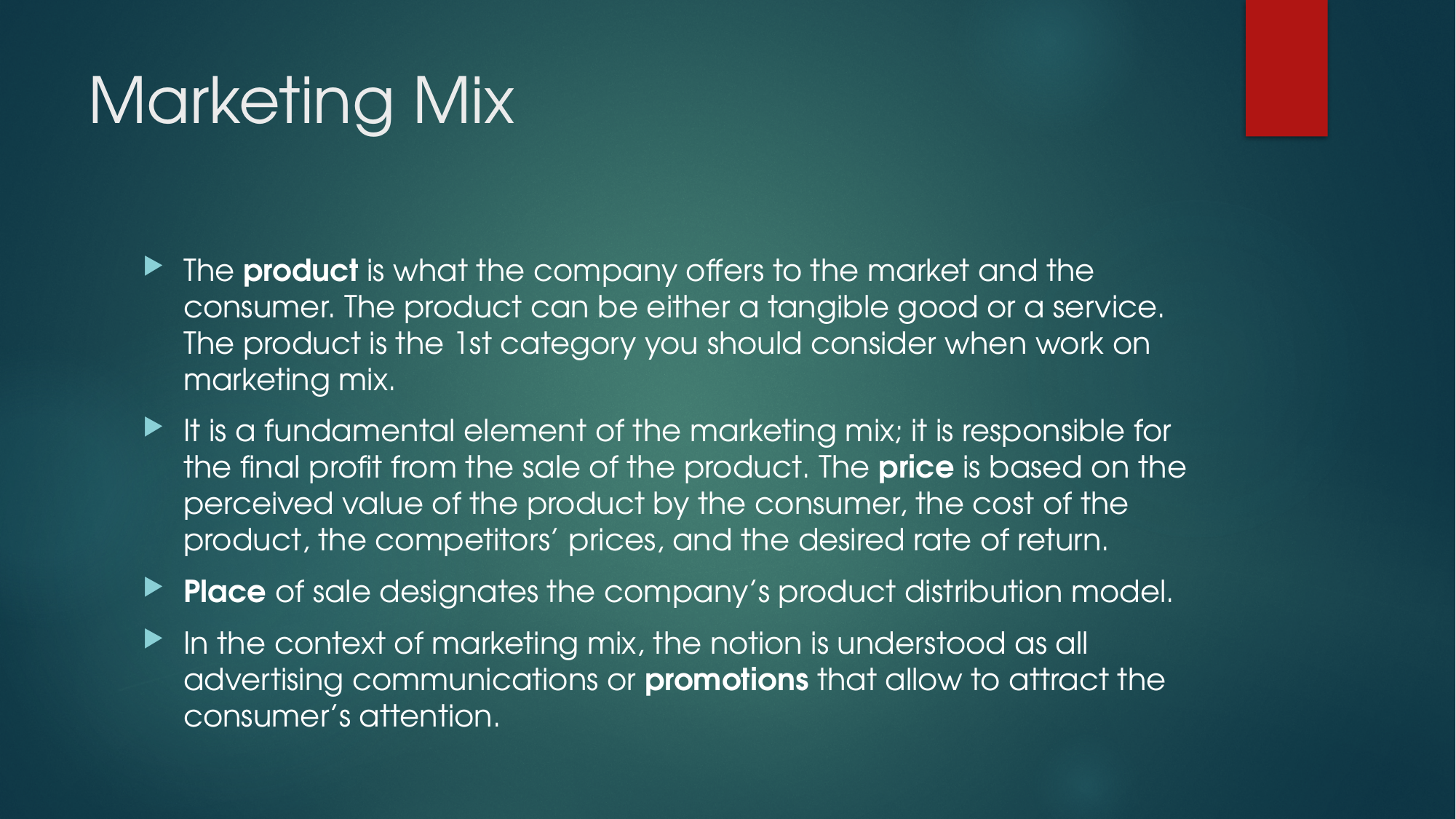

# Marketing Mix
The product is what the company offers to the market and the consumer. The product can be either a tangible good or a service. The product is the 1st category you should consider when work on marketing mix.
It is a fundamental element of the marketing mix; it is responsible for the final profit from the sale of the product. The price is based on the perceived value of the product by the consumer, the cost of the product, the competitors’ prices, and the desired rate of return.
Place of sale designates the company’s product distribution model.
In the context of marketing mix, the notion is understood as all advertising communications or promotions that allow to attract the consumer’s attention.